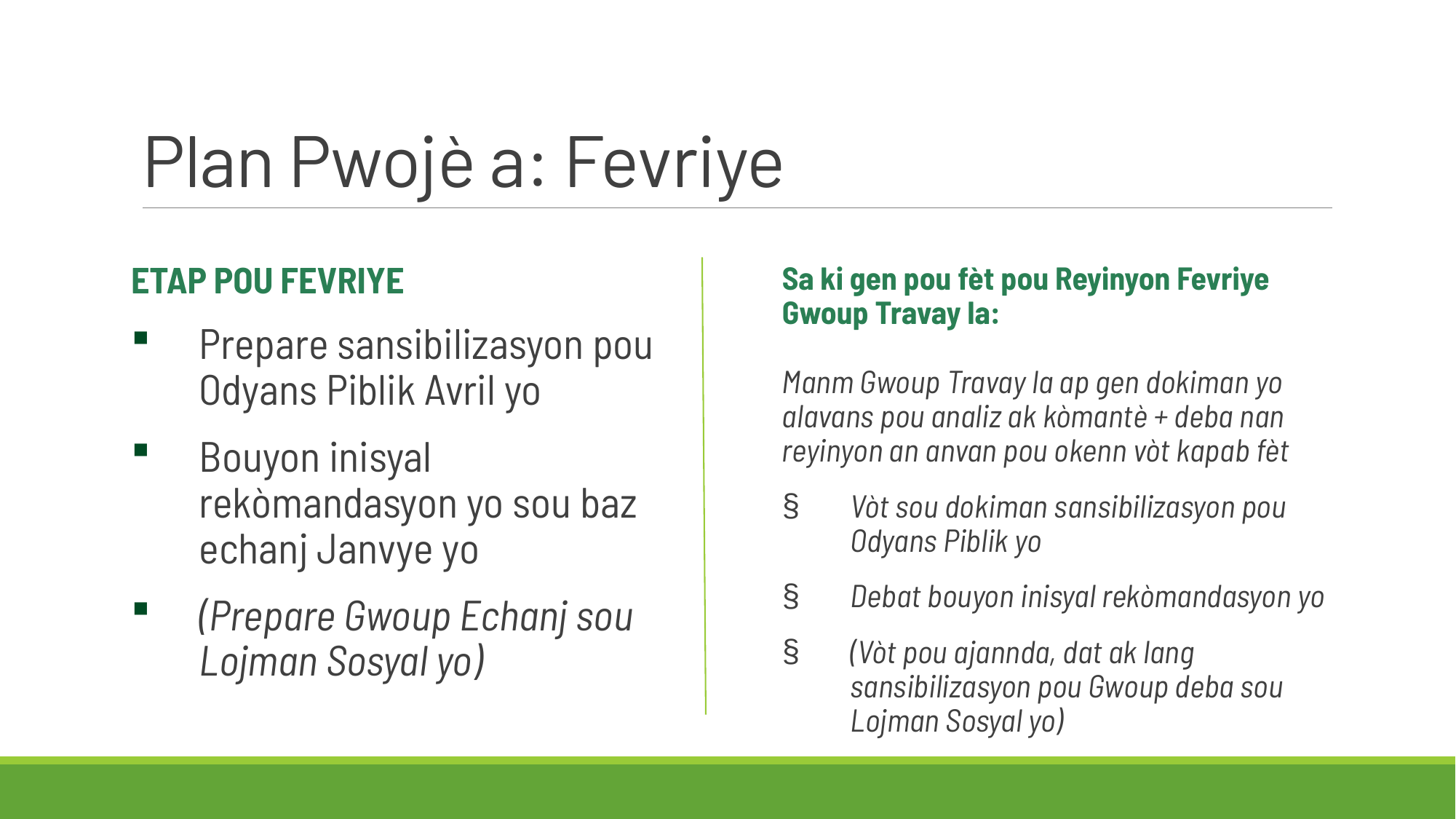

# Plan Pwojè a: Fevriye
ETAP POU FEVRIYE
Prepare sansibilizasyon pou Odyans Piblik Avril yo
Bouyon inisyal rekòmandasyon yo sou baz echanj Janvye yo
(Prepare Gwoup Echanj sou Lojman Sosyal yo)

Sa ki gen pou fèt pou Reyinyon Fevriye Gwoup Travay la: 
Manm Gwoup Travay la ap gen dokiman yo alavans pou analiz ak kòmantè + deba nan reyinyon an anvan pou okenn vòt kapab fèt
Vòt sou dokiman sansibilizasyon pou Odyans Piblik yo
Debat bouyon inisyal rekòmandasyon yo
(Vòt pou ajannda, dat ak lang sansibilizasyon pou Gwoup deba sou Lojman Sosyal yo)